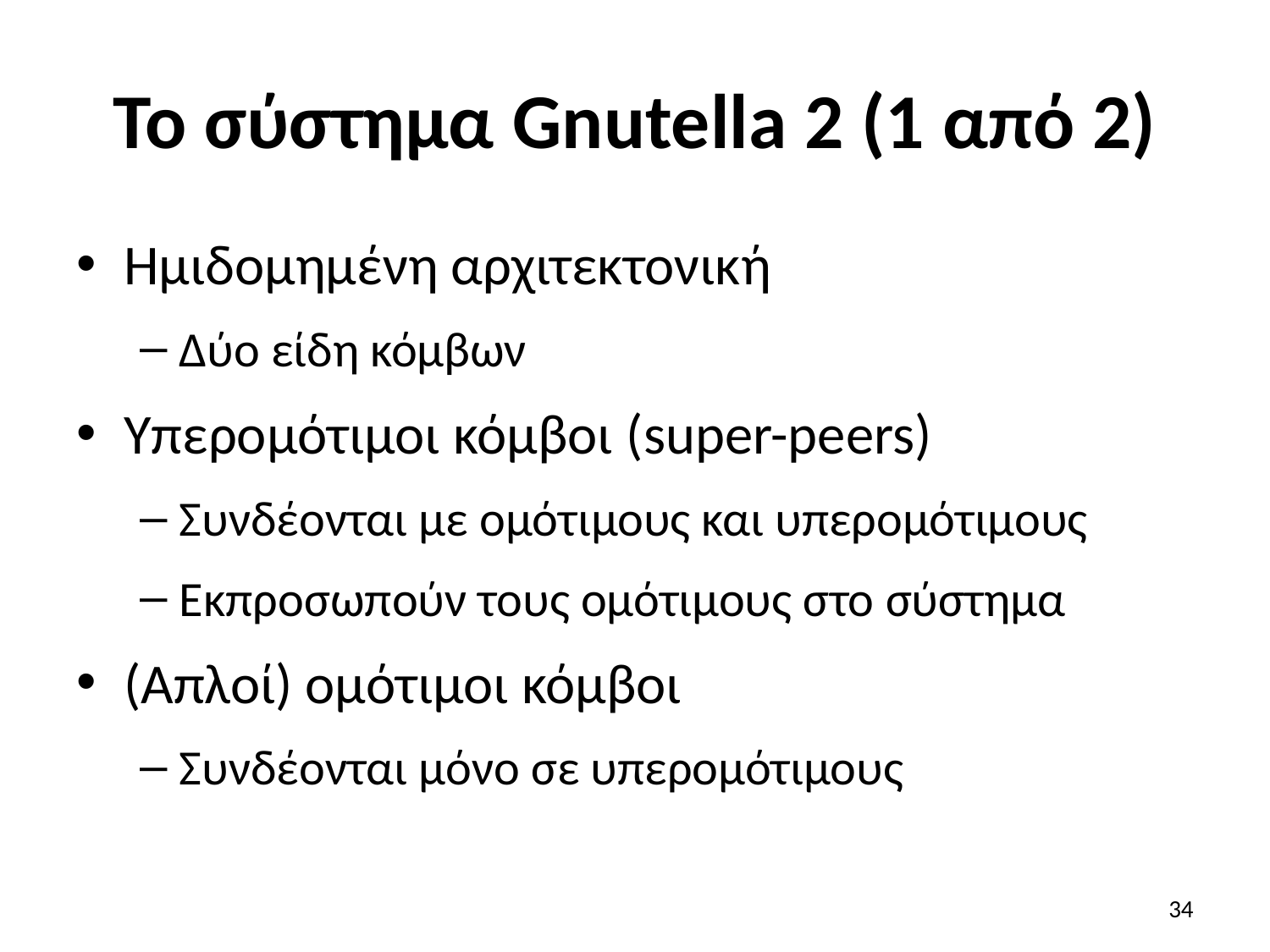

# Το σύστημα Gnutella 2 (1 από 2)
Ημιδομημένη αρχιτεκτονική
Δύο είδη κόμβων
Υπερομότιμοι κόμβοι (super-peers)
Συνδέονται με ομότιμους και υπερομότιμους
Εκπροσωπούν τους ομότιμους στο σύστημα
(Απλοί) ομότιμοι κόμβοι
Συνδέονται μόνο σε υπερομότιμους
34